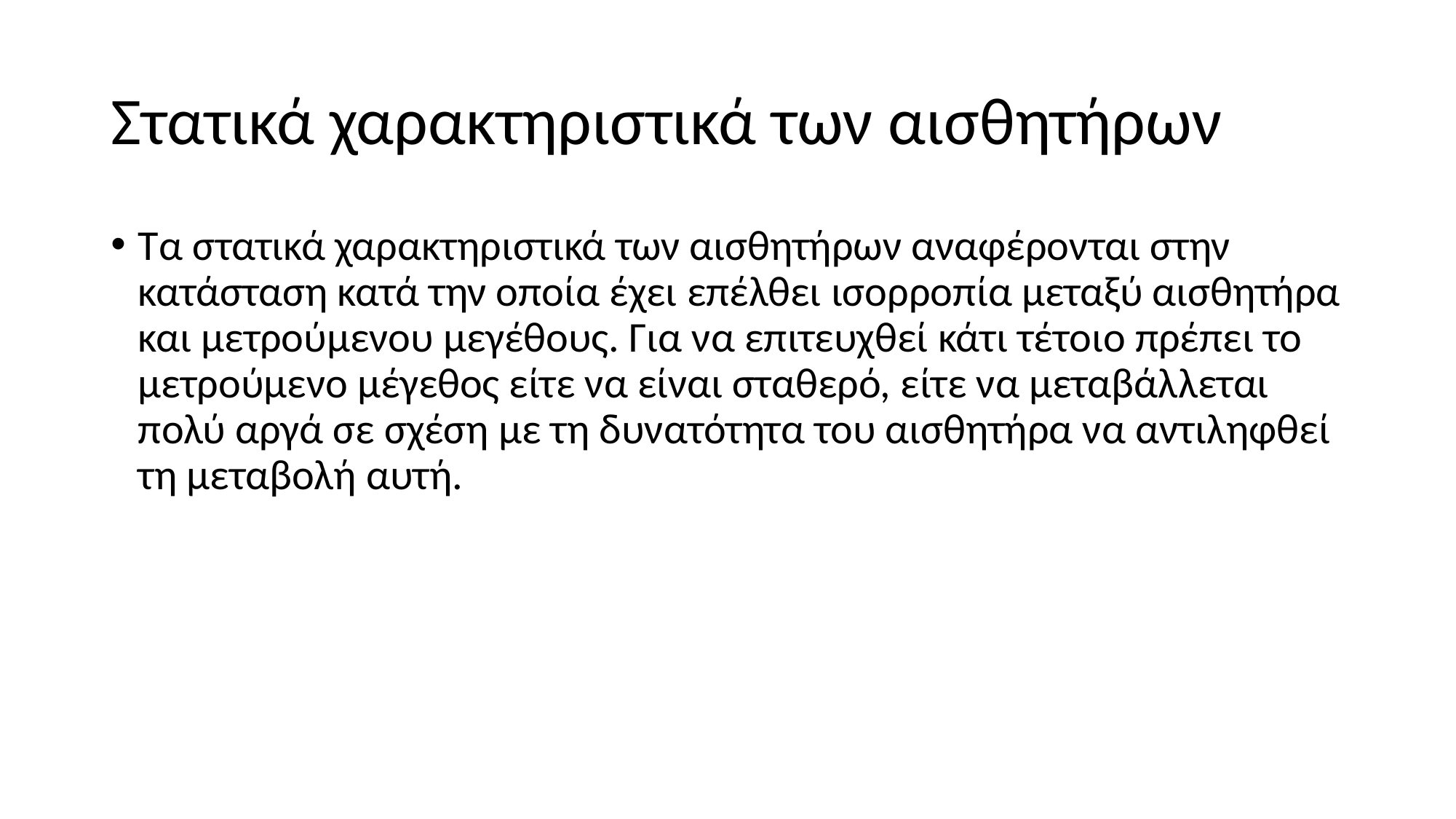

# Στατικά χαρακτηριστικά των αισθητήρων
Τα στατικά χαρακτηριστικά των αισθητήρων αναφέρονται στην κατάσταση κατά την οποία έχει επέλθει ισορροπία μεταξύ αισθητήρα και μετρούμενου μεγέθους. Για να επιτευχθεί κάτι τέτοιο πρέπει το μετρούμενο μέγεθος είτε να είναι σταθερό, είτε να μεταβάλλεται πολύ αργά σε σχέση με τη δυνατότητα του αισθητήρα να αντιληφθεί τη μεταβολή αυτή.